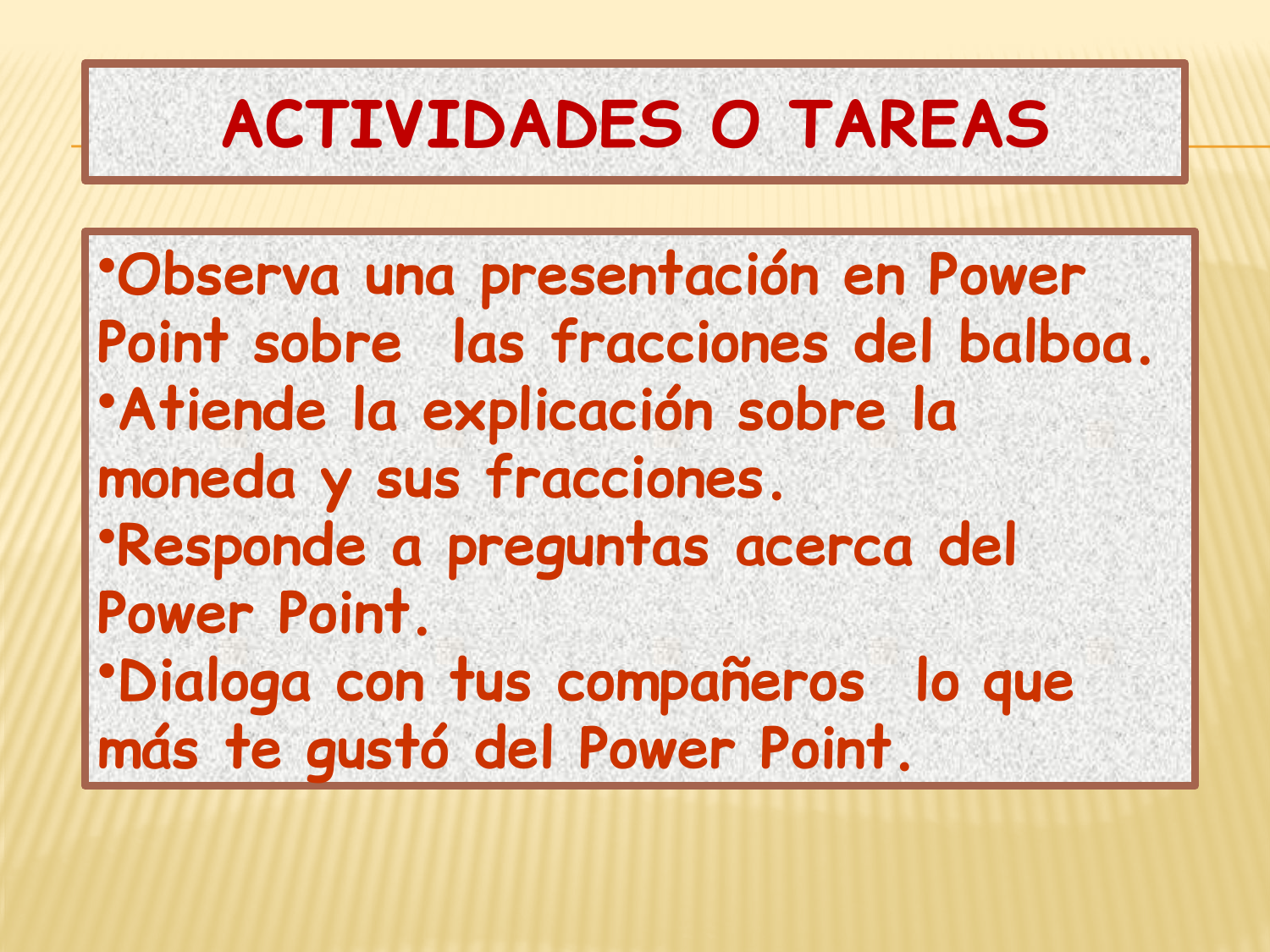

# ACTIVIDADES O TAREAS
Observa una presentación en Power Point sobre  las fracciones del balboa.
Atiende la explicación sobre la moneda y sus fracciones.
Responde a preguntas acerca del Power Point.
Dialoga con tus compañeros  lo que más te gustó del Power Point.